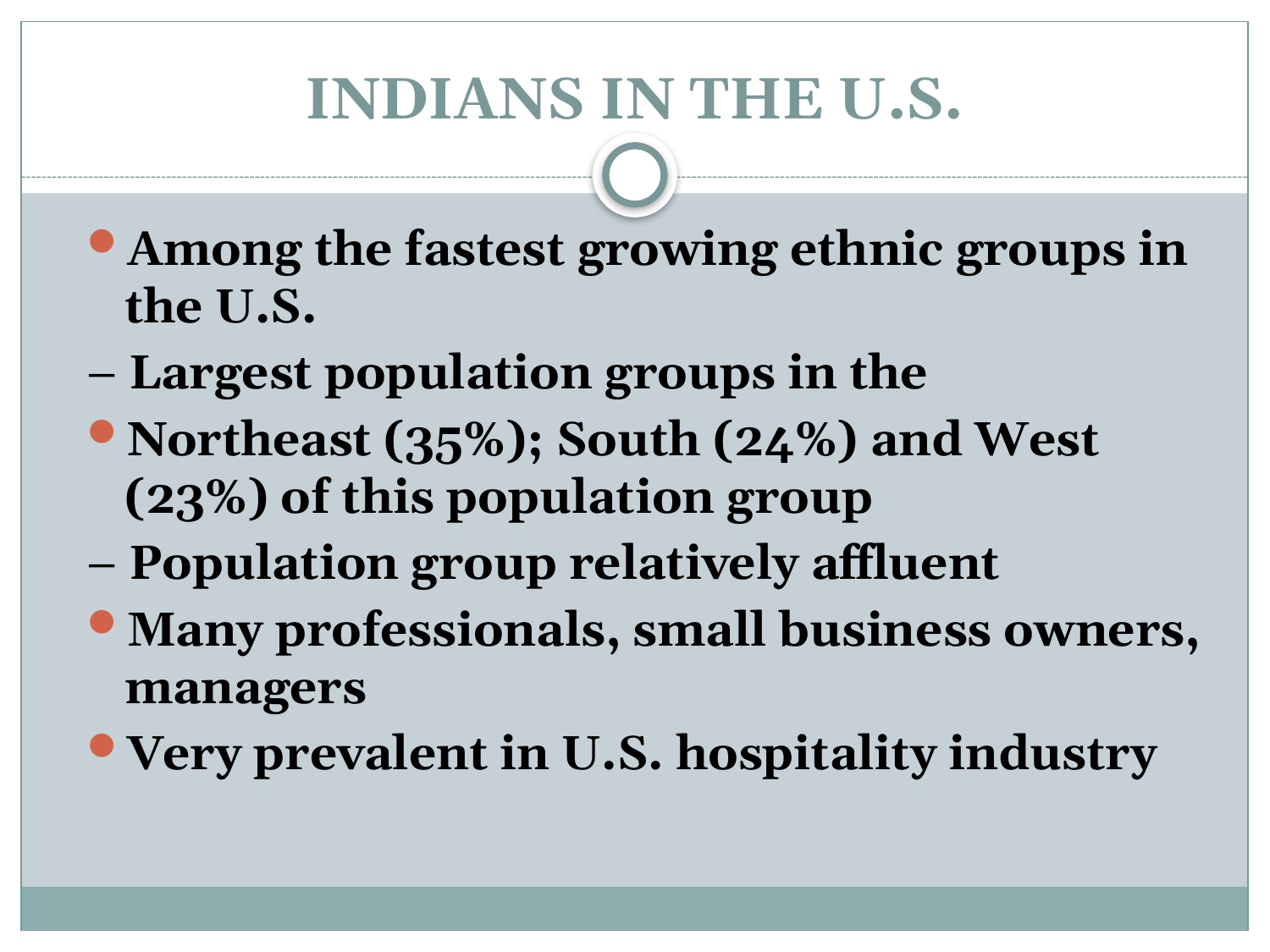

# INDIANS IN THE U.S.
Among the fastest growing ethnic groups in the U.S.
– Largest population groups in the
Northeast (35%); South (24%) and West (23%) of this population group
– Population group relatively affluent
Many professionals, small business owners, managers
Very prevalent in U.S. hospitality industry